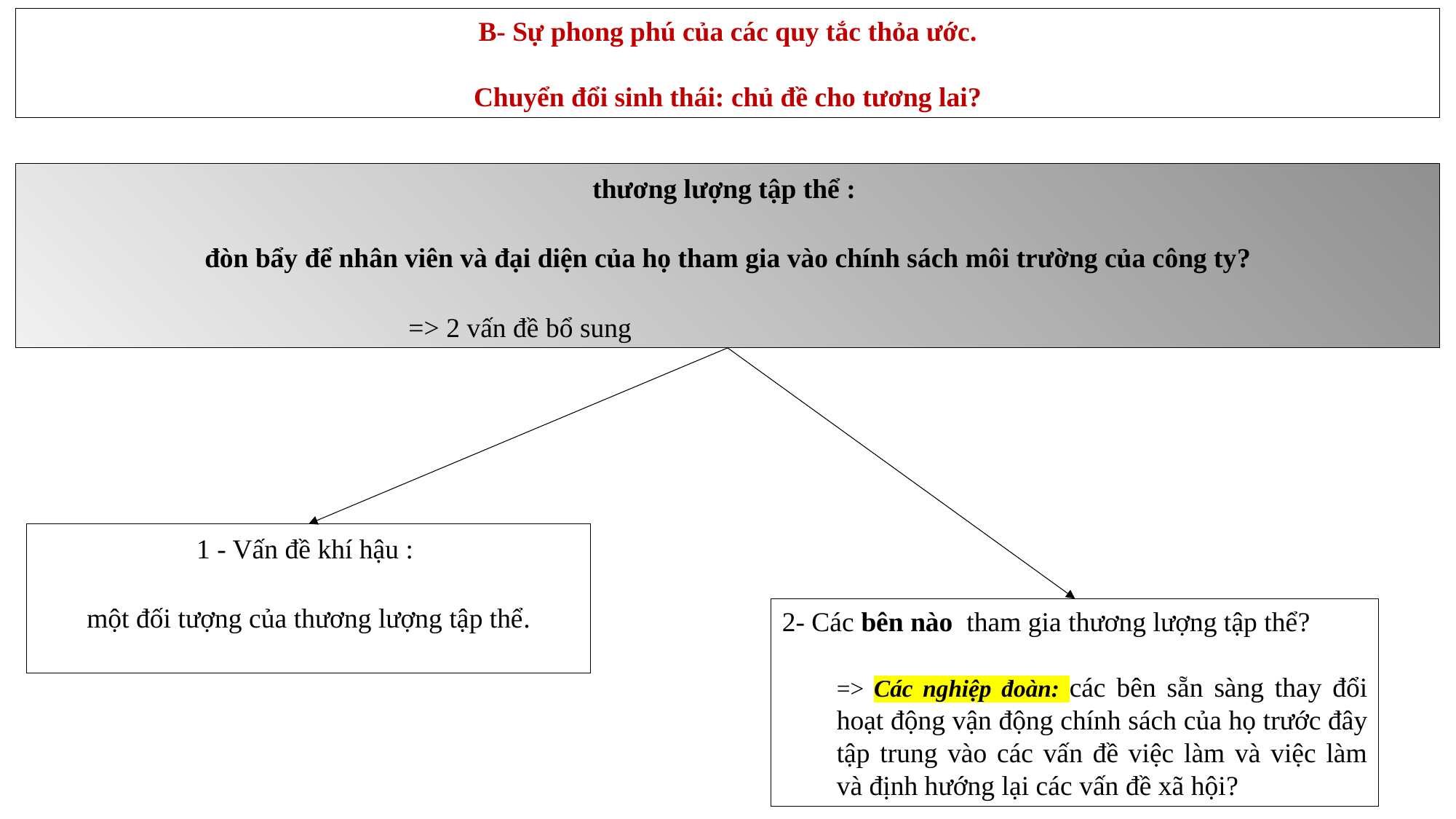

B- Sự phong phú của các quy tắc thỏa ước.

 Chuyển đổi sinh thái: chủ đề cho tương lai?
thương lượng tập thể :

đòn bẩy để nhân viên và đại diện của họ tham gia vào chính sách môi trường của công ty?

=> 2 vấn đề bổ sung
1 - Vấn đề khí hậu :

một đối tượng của thương lượng tập thể.

2- Các bên nào  tham gia thương lượng tập thể?

=> Các nghiệp đoàn: các bên sẵn sàng thay đổi hoạt động vận động chính sách của họ trước đây tập trung vào các vấn đề việc làm và việc làm và định hướng lại các vấn đề xã hội?